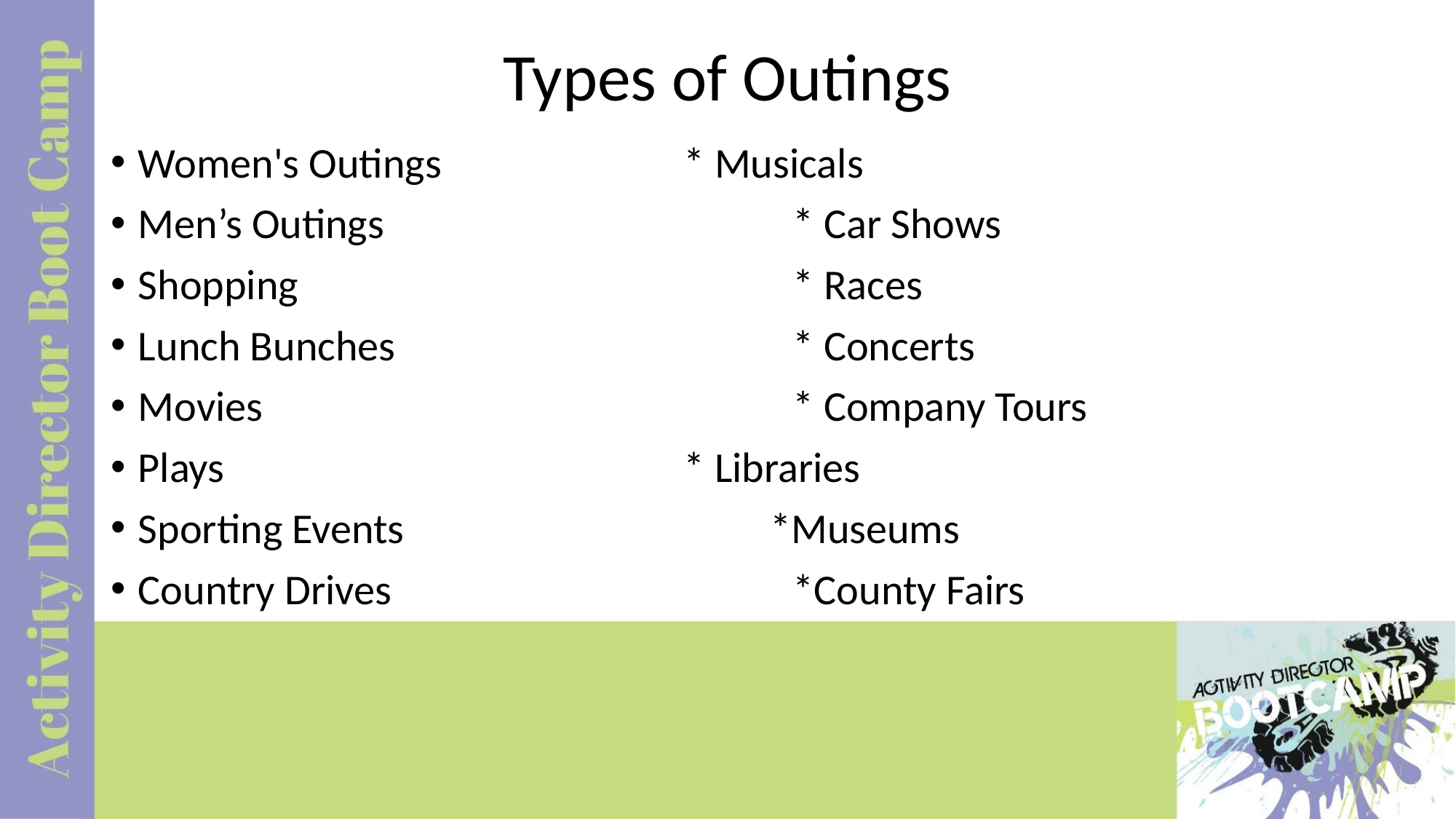

# Types of Outings
Women's Outings			* Musicals
Men’s Outings				* Car Shows
Shopping					* Races
Lunch Bunches				* Concerts
Movies					* Company Tours
Plays 					* Libraries
Sporting Events                                      *Museums
Country Drives				*County Fairs